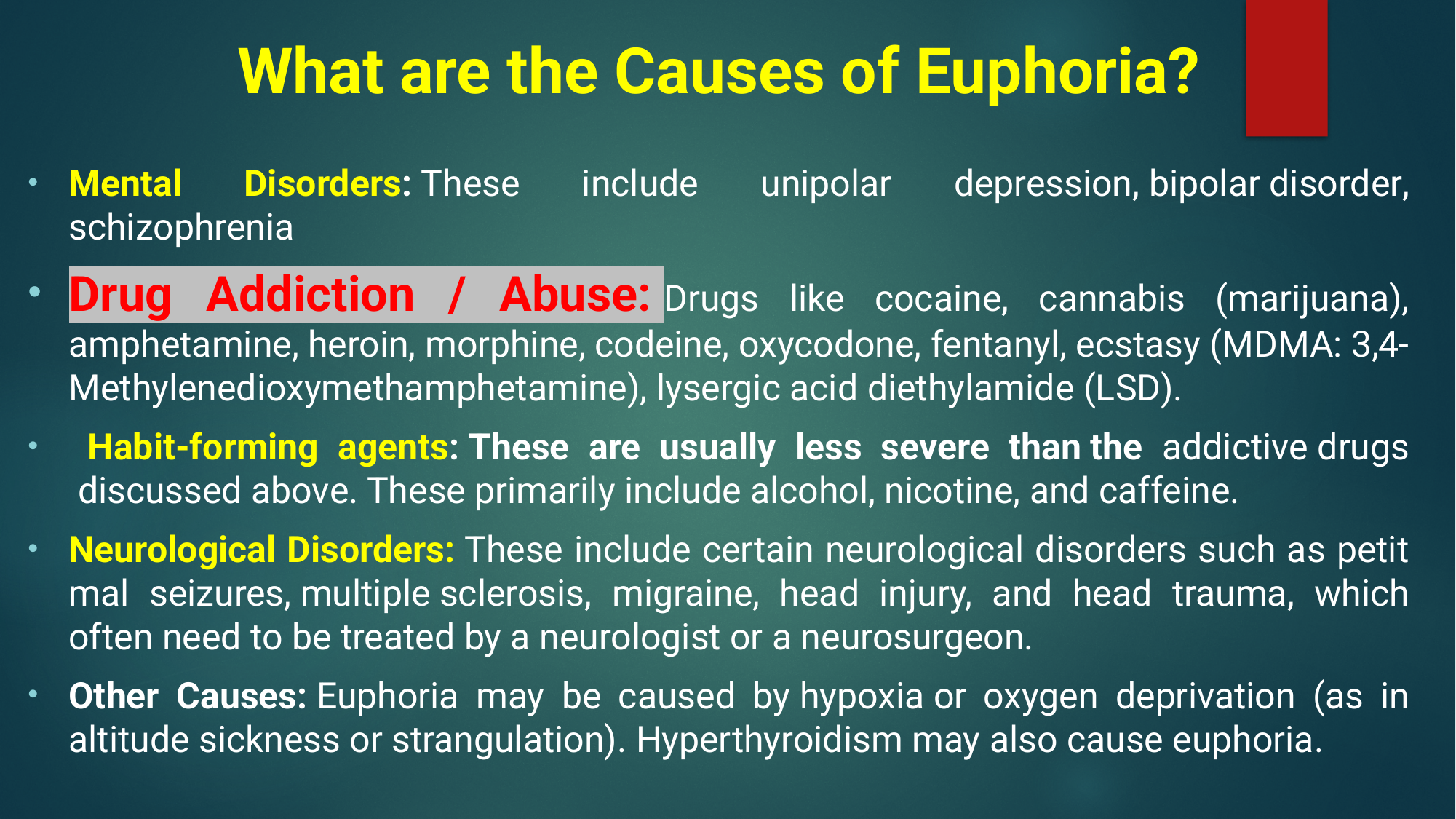

# What are the Causes of Euphoria?
Mental Disorders: These include unipolar depression, bipolar disorder, schizophrenia
Drug Addiction / Abuse: Drugs like cocaine, cannabis (marijuana), amphetamine, heroin, morphine, codeine, oxycodone, fentanyl, ecstasy (MDMA: 3,4-Methylenedioxymethamphetamine), lysergic acid diethylamide (LSD).
 Habit-forming agents: These are usually less severe than the addictive drugs discussed above. These primarily include alcohol, nicotine, and caffeine.
Neurological Disorders: These include certain neurological disorders such as petit mal seizures, multiple sclerosis, migraine, head injury, and head trauma, which often need to be treated by a neurologist or a neurosurgeon.
Other Causes: Euphoria may be caused by hypoxia or oxygen deprivation (as in altitude sickness or strangulation). Hyperthyroidism may also cause euphoria.